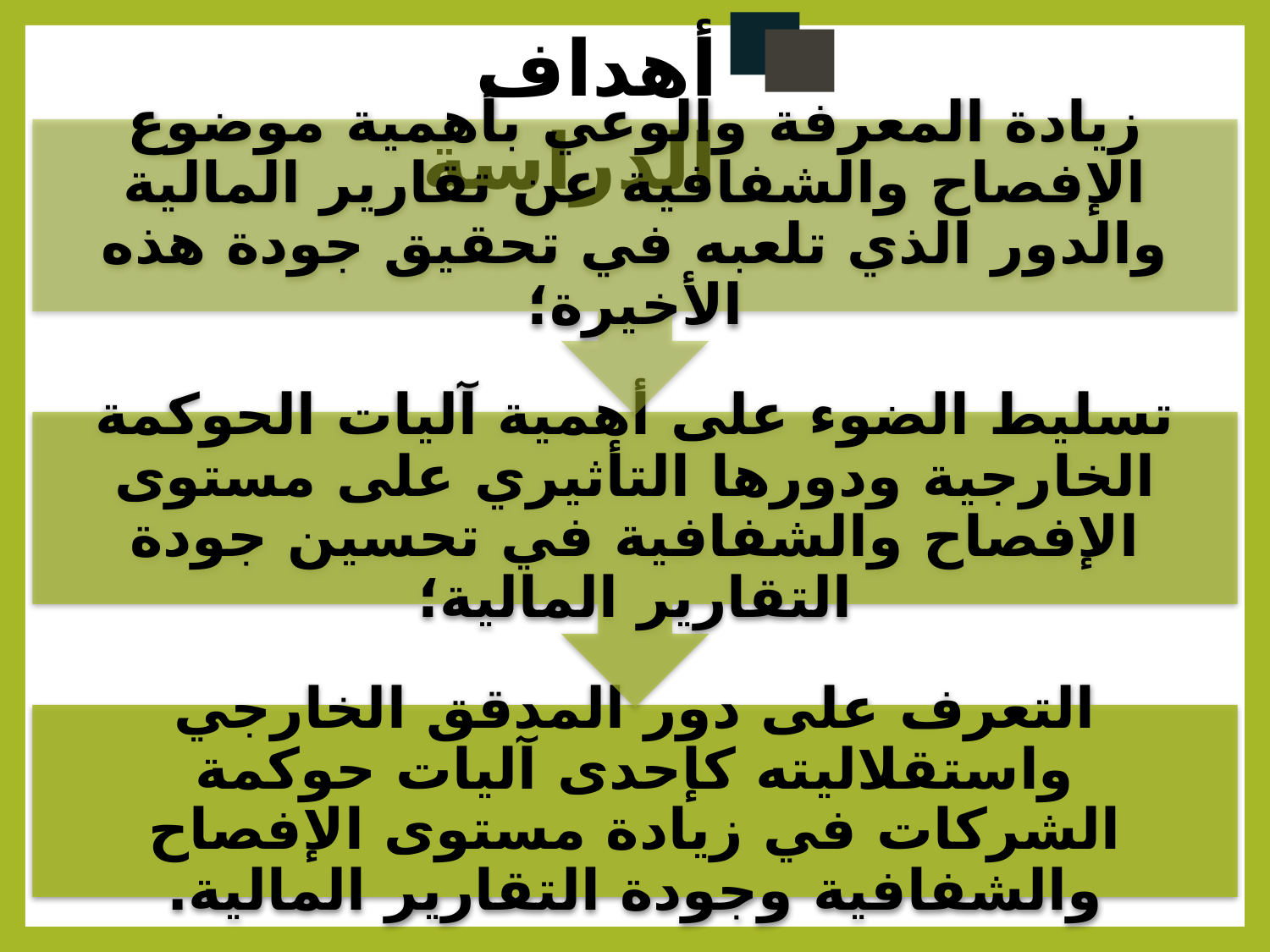

أهداف الدراسة

التعرف على دور المدقق الخارجي واستقلاليته كإحدى آليات حوكمة الشركات في زيادة مستوى الإفصاح والشفافية وجودة التقارير المالية.
تسليط الضوء على أهمية آليات الحوكمة الخارجية ودورها التأثيري على مستوى الإفصاح والشفافية في تحسين جودة التقارير المالية؛
زيادة المعرفة والوعي بأهمية موضوع الإفصاح والشفافية عن تقارير المالية والدور الذي تلعبه في تحقيق جودة هذه الأخيرة؛